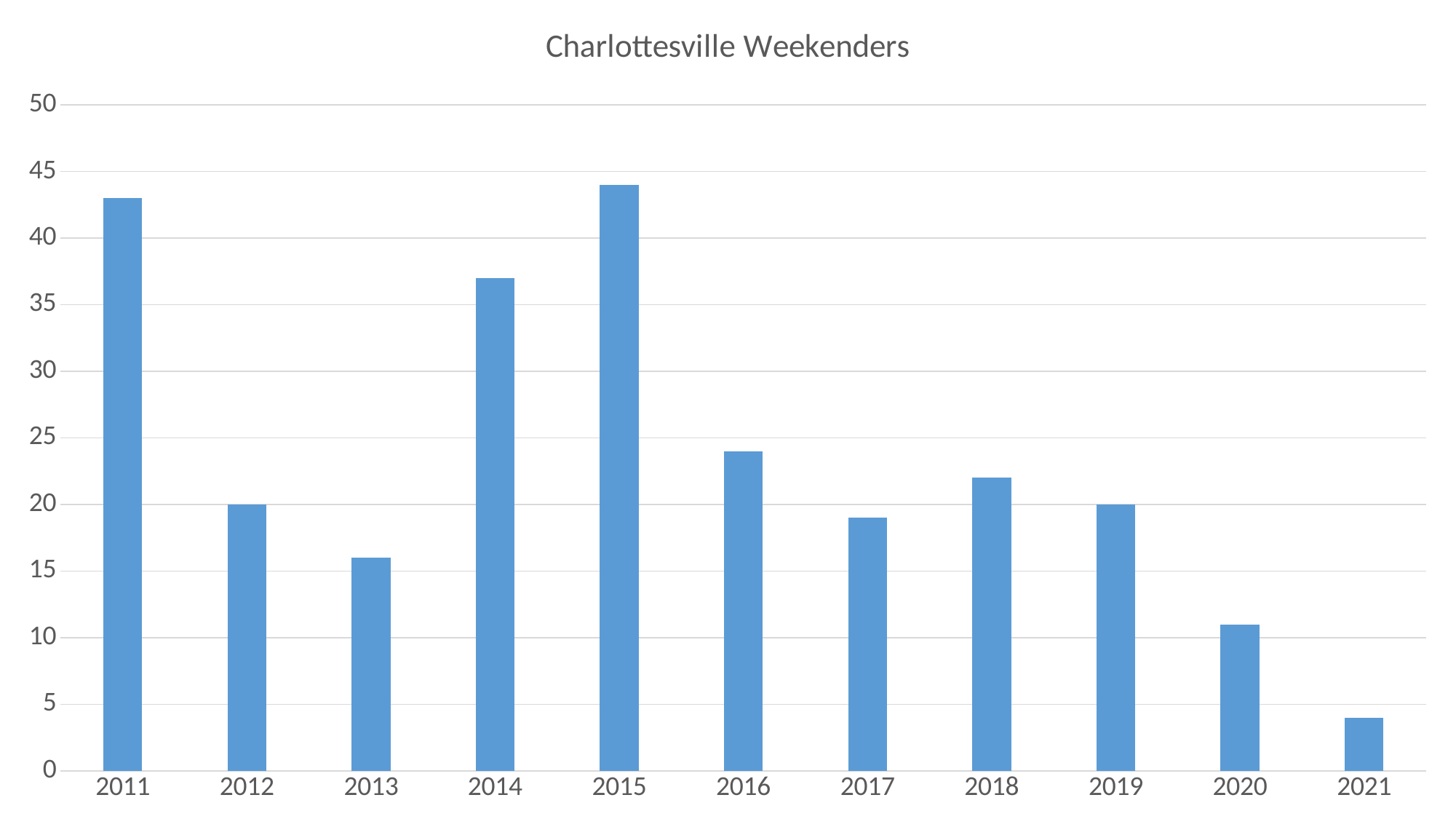

### Chart:

| Category | Charlottesville Weekenders |
|---|---|
| 2011 | 43.0 |
| 2012 | 20.0 |
| 2013 | 16.0 |
| 2014 | 37.0 |
| 2015 | 44.0 |
| 2016 | 24.0 |
| 2017 | 19.0 |
| 2018 | 22.0 |
| 2019 | 20.0 |
| 2020 | 11.0 |
| 2021 | 4.0 |